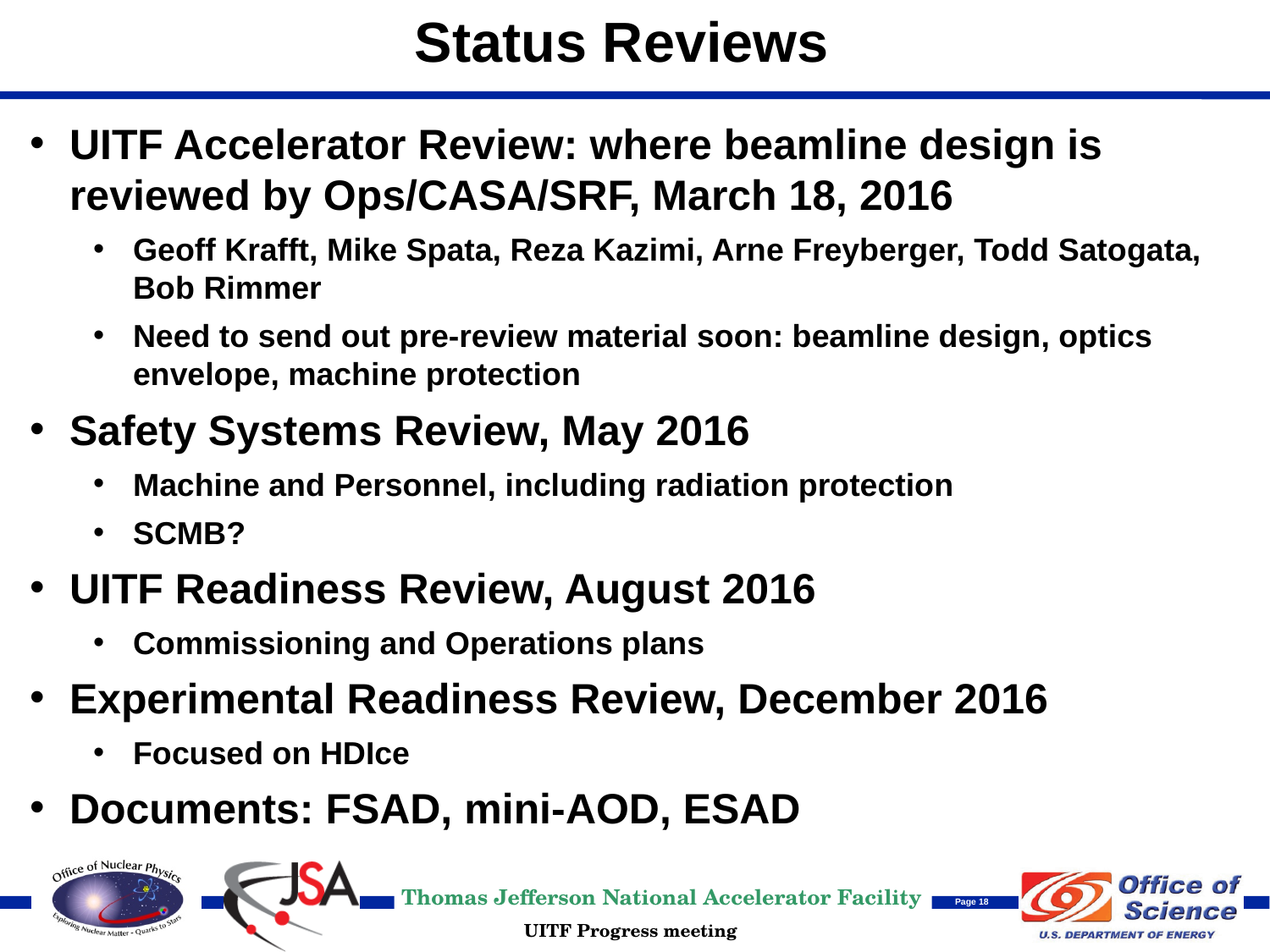

Status Reviews
UITF Accelerator Review: where beamline design is reviewed by Ops/CASA/SRF, March 18, 2016
Geoff Krafft, Mike Spata, Reza Kazimi, Arne Freyberger, Todd Satogata, Bob Rimmer
Need to send out pre-review material soon: beamline design, optics envelope, machine protection
Safety Systems Review, May 2016
Machine and Personnel, including radiation protection
SCMB?
UITF Readiness Review, August 2016
Commissioning and Operations plans
Experimental Readiness Review, December 2016
Focused on HDIce
Documents: FSAD, mini-AOD, ESAD